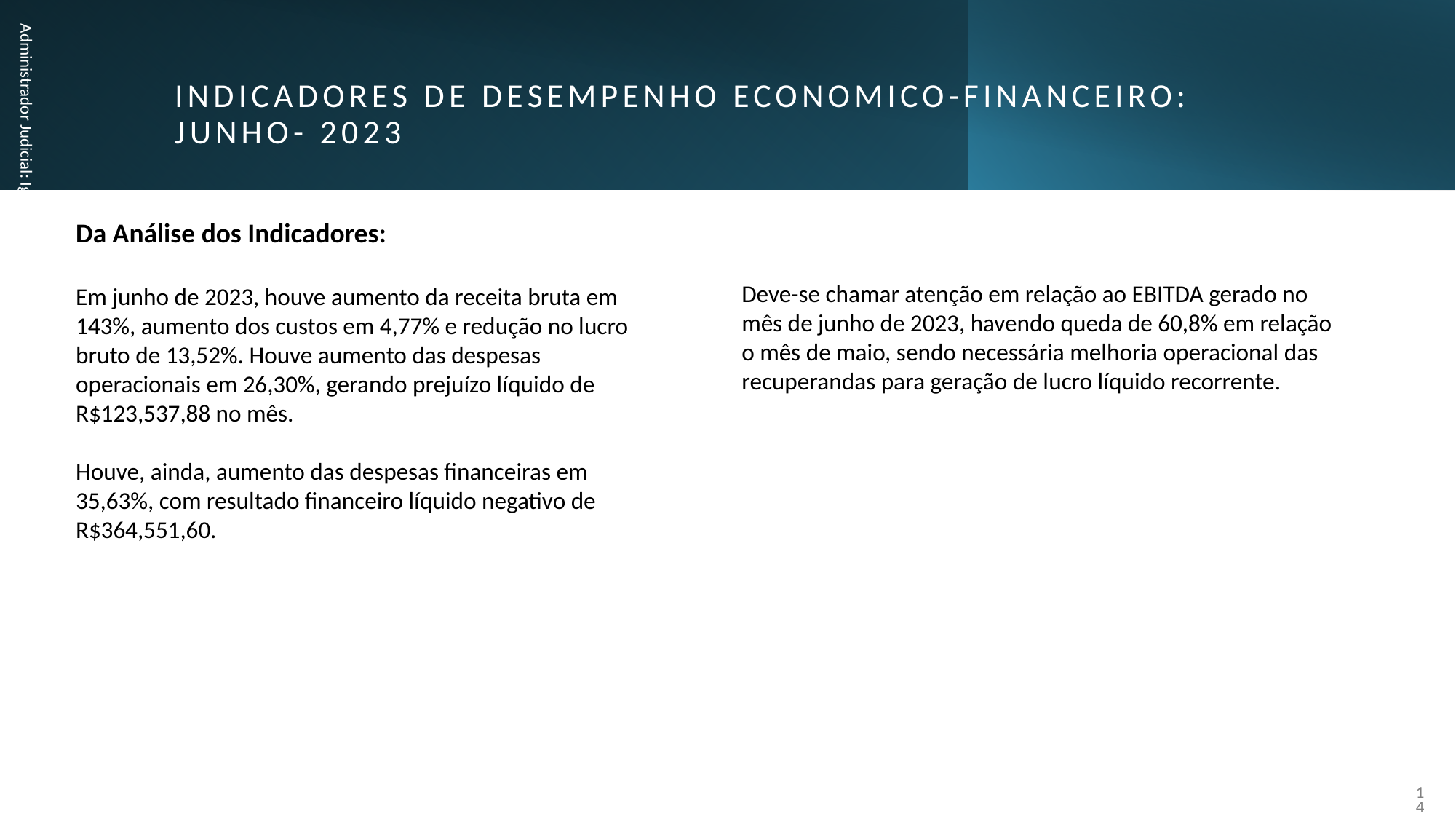

# INDICADORES DE DESEMPENHO ECONOMICO-FINANCEIRO: junho- 2023
Da Análise dos Indicadores:

Em junho de 2023, houve aumento da receita bruta em 143%, aumento dos custos em 4,77% e redução no lucro bruto de 13,52%. Houve aumento das despesas operacionais em 26,30%, gerando prejuízo líquido de R$123,537,88 no mês.

Houve, ainda, aumento das despesas financeiras em 35,63%, com resultado financeiro líquido negativo de R$364,551,60.

Administrador Judicial: Igor Brazão
Deve-se chamar atenção em relação ao EBITDA gerado no mês de junho de 2023, havendo queda de 60,8% em relação o mês de maio, sendo necessária melhoria operacional das recuperandas para geração de lucro líquido recorrente.

14